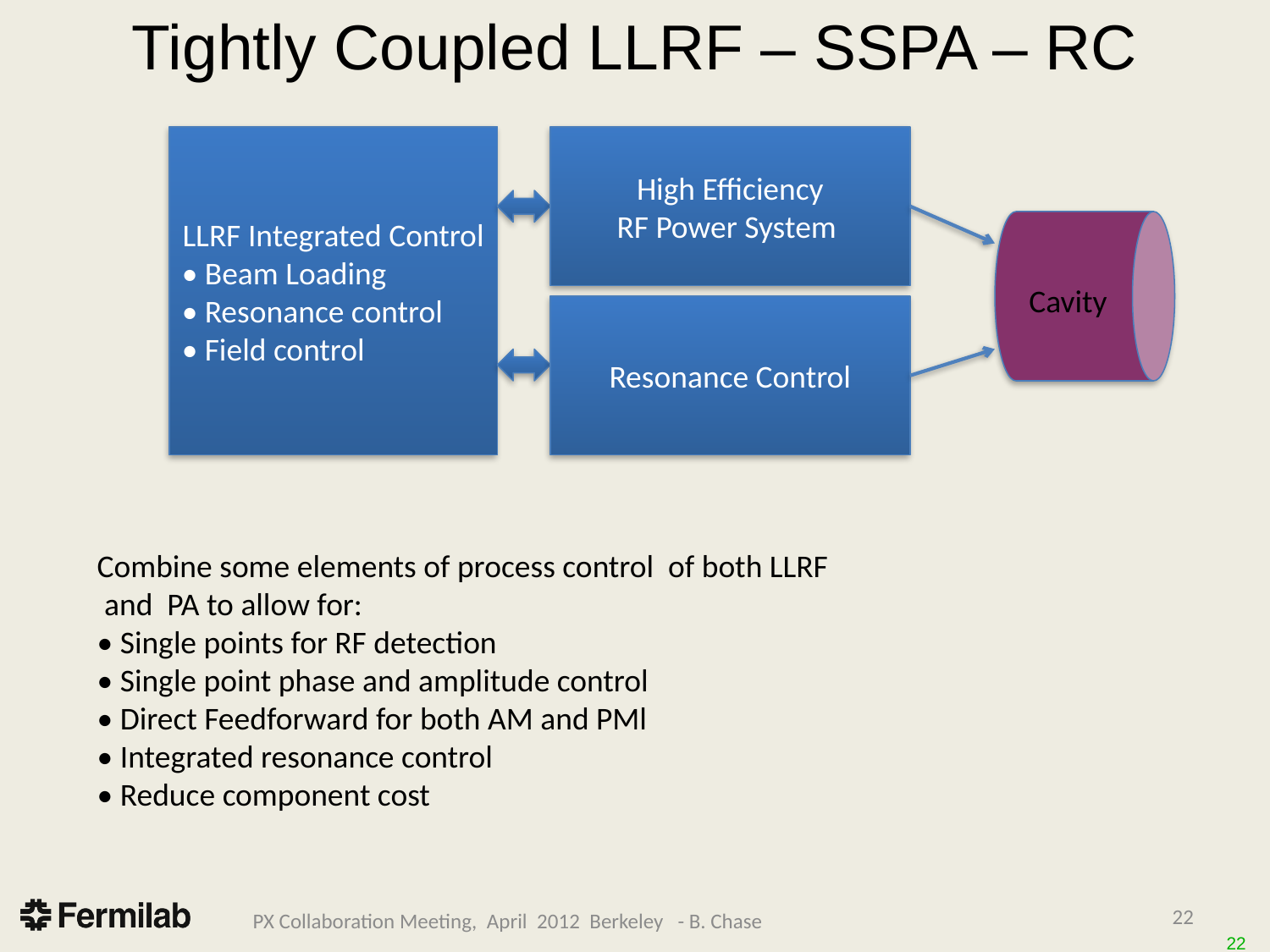

Tightly Coupled LLRF – SSPA – RC
LLRF Integrated Control
• Beam Loading
• Resonance control
• Field control
High Efficiency
RF Power System

Cavity
Resonance Control

Combine some elements of process control  of both LLRF  and  PA to allow for:
• Single points for RF detection
• Single point phase and amplitude control
• Direct Feedforward for both AM and PMl
• Integrated resonance control
• Reduce component cost
PX Collaboration Meeting,  April  2012  Berkeley   - B. Chase
22
22